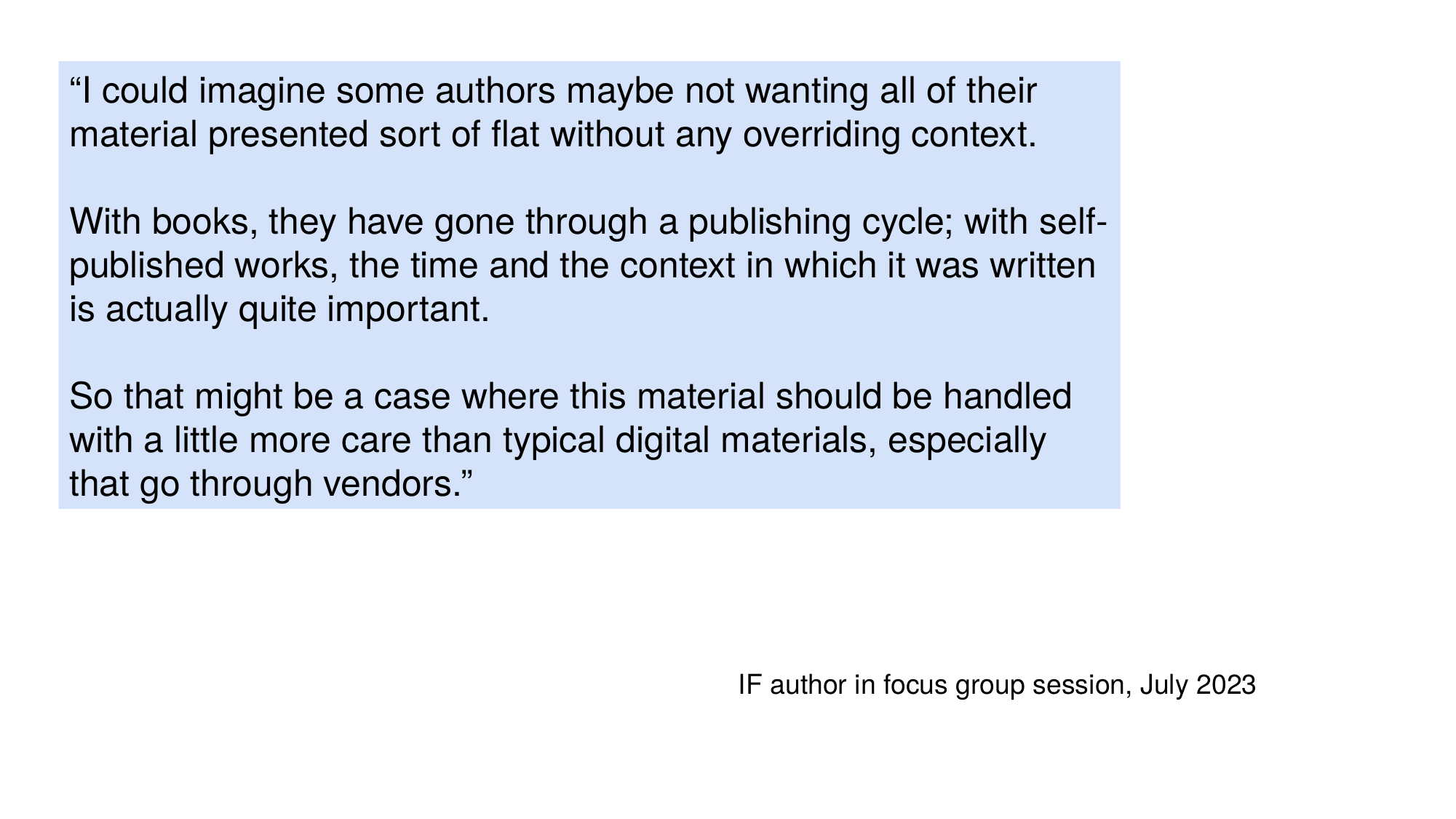

“I could imagine some authors maybe not wanting all of their material presented sort of flat without any overriding context.

With books, they have gone through a publishing cycle; with self-published works, the time and the context in which it was written is actually quite important.

So that might be a case where this material should be handled with a little more care than typical digital materials, especially that go through vendors.”
IF author in focus group session, July 2023